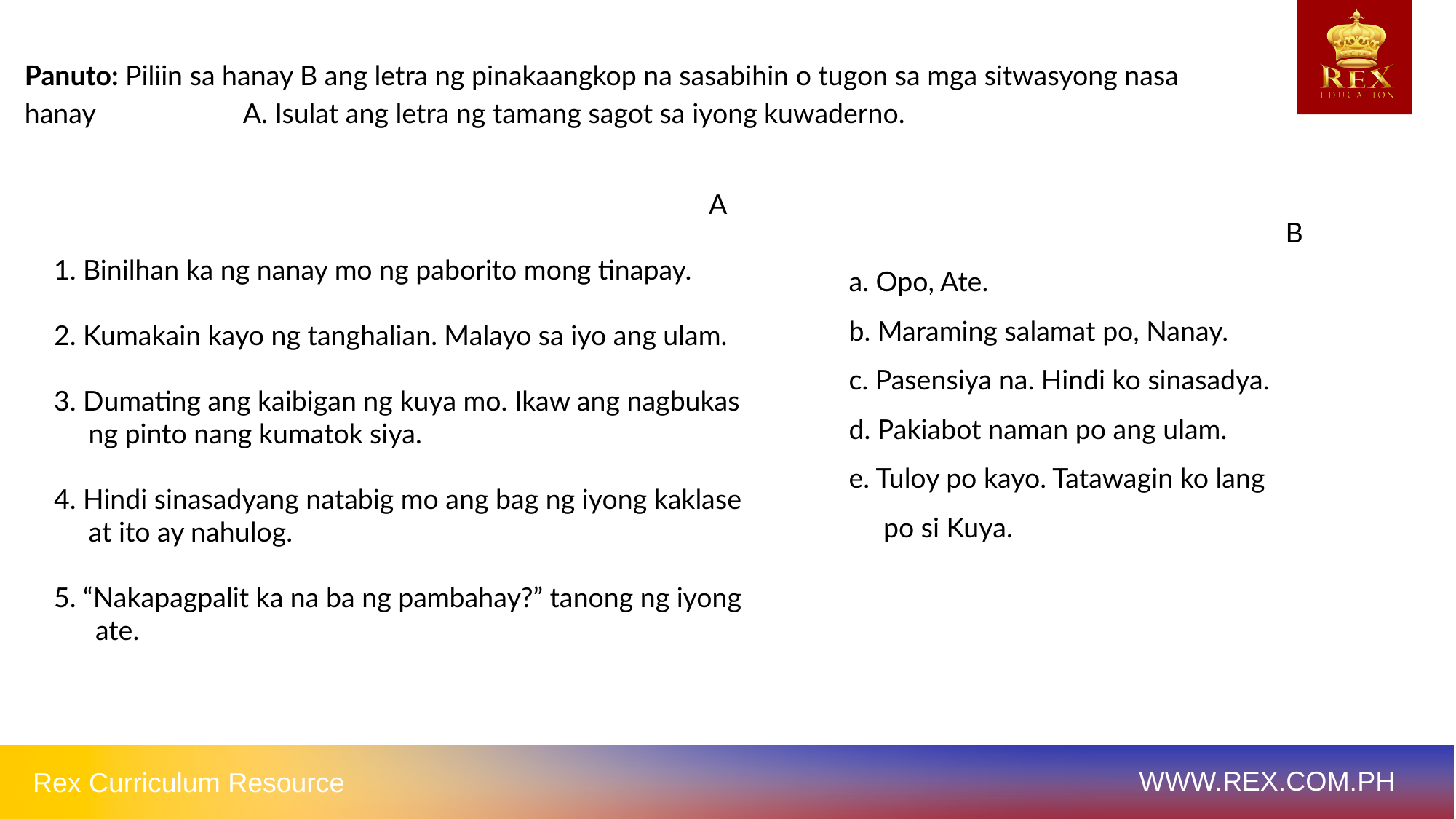

Panuto: Piliin sa hanay B ang letra ng pinakaangkop na sasabihin o tugon sa mga sitwasyong nasa hanay 		A. Isulat ang letra ng tamang sagot sa iyong kuwaderno.

						A

1. Binilhan ka ng nanay mo ng paborito mong tinapay.

2. Kumakain kayo ng tanghalian. Malayo sa iyo ang ulam.

3. Dumating ang kaibigan ng kuya mo. Ikaw ang nagbukas
     ng pinto nang kumatok siya.

4. Hindi sinasadyang natabig mo ang bag ng iyong kaklase
     at ito ay nahulog.

5. “Nakapagpalit ka na ba ng pambahay?” tanong ng iyong
      ate.
				B
a. Opo, Ate.
b. Maraming salamat po, Nanay.
c. Pasensiya na. Hindi ko sinasadya.
d. Pakiabot naman po ang ulam.
e. Tuloy po kayo. Tatawagin ko lang
     po si Kuya.